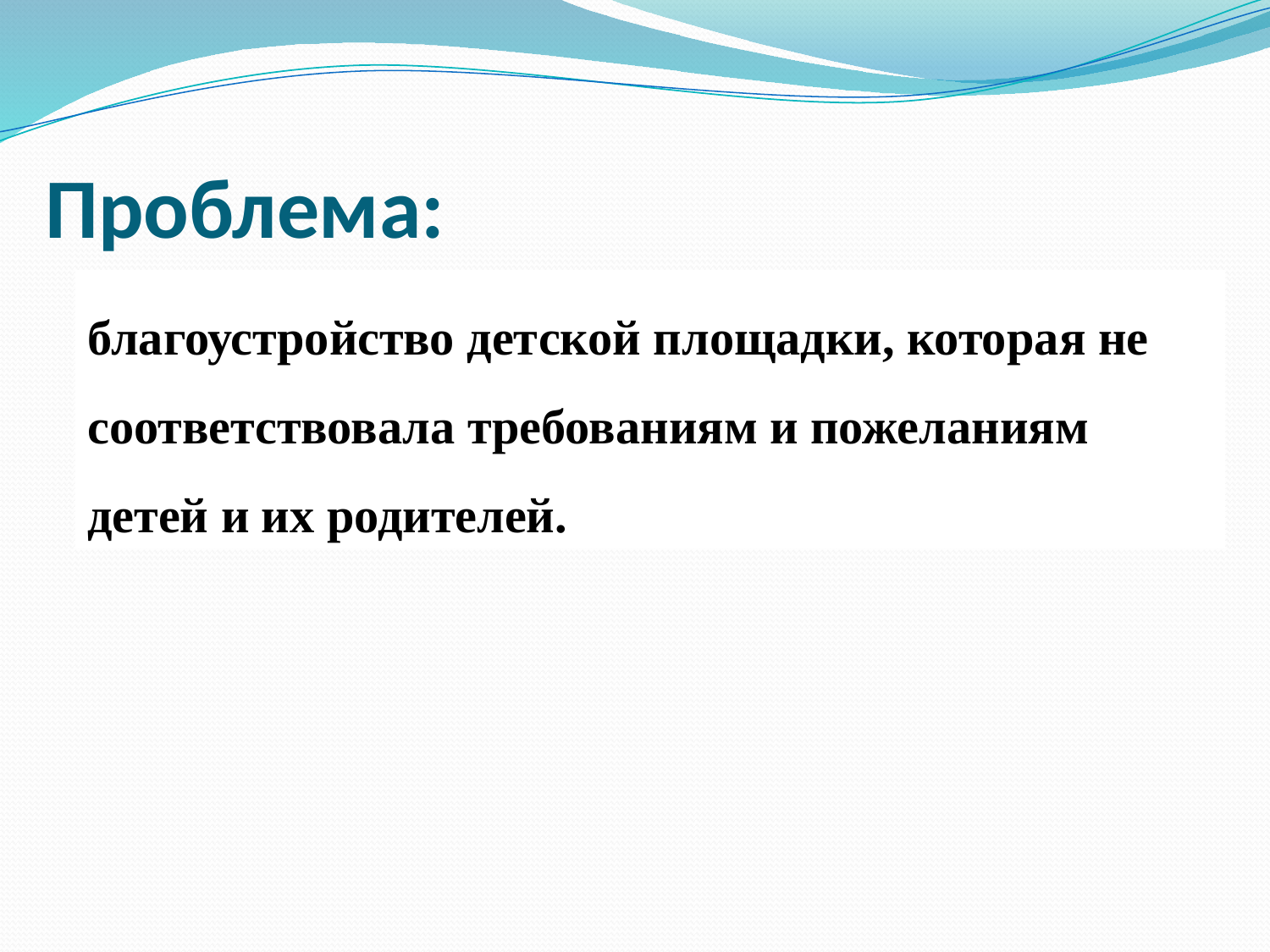

# Проблема:
благоустройство детской площадки, которая не соответствовала требованиям и пожеланиям детей и их родителей.